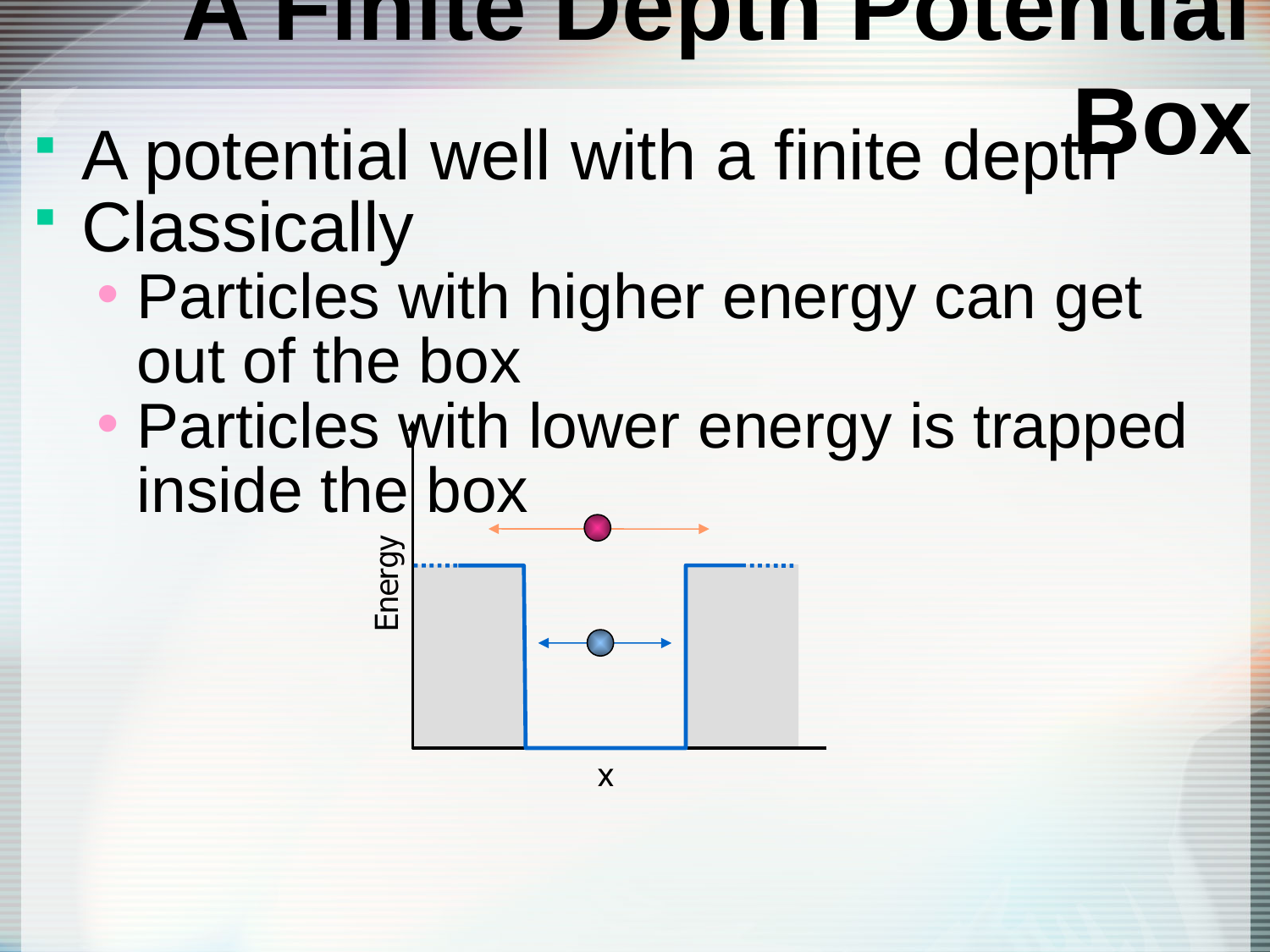

# A Finite Depth Potential Box
A potential well with a finite depth
Classically
Particles with higher energy can get out of the box
Particles with lower energy is trapped inside the box

Energy

x